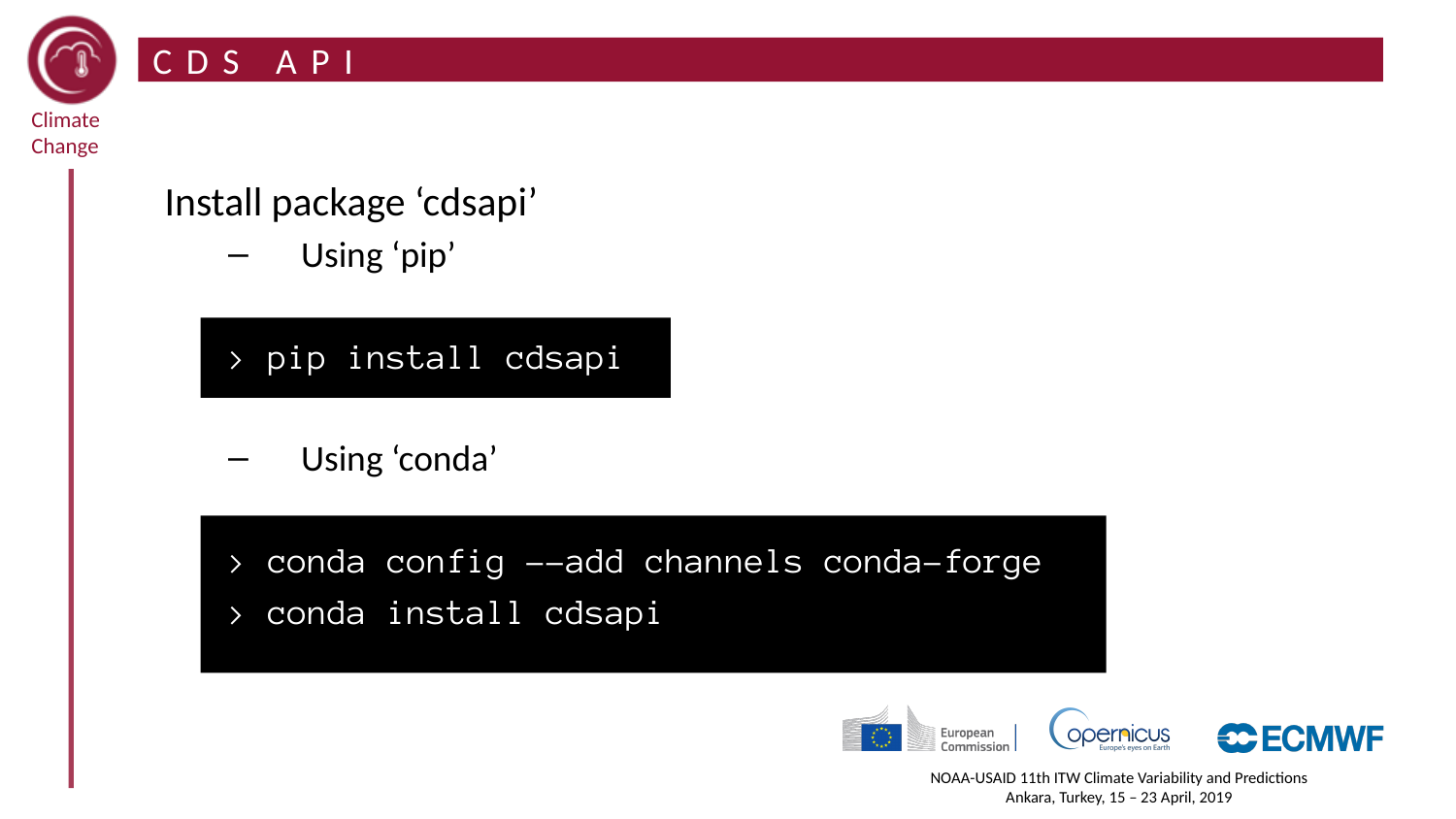

# CDS API

Install package ‘cdsapi’
Using ‘pip’

> pip install cdsapi

Using ‘conda’

> conda config --add channels conda-forge
> conda install cdsapi